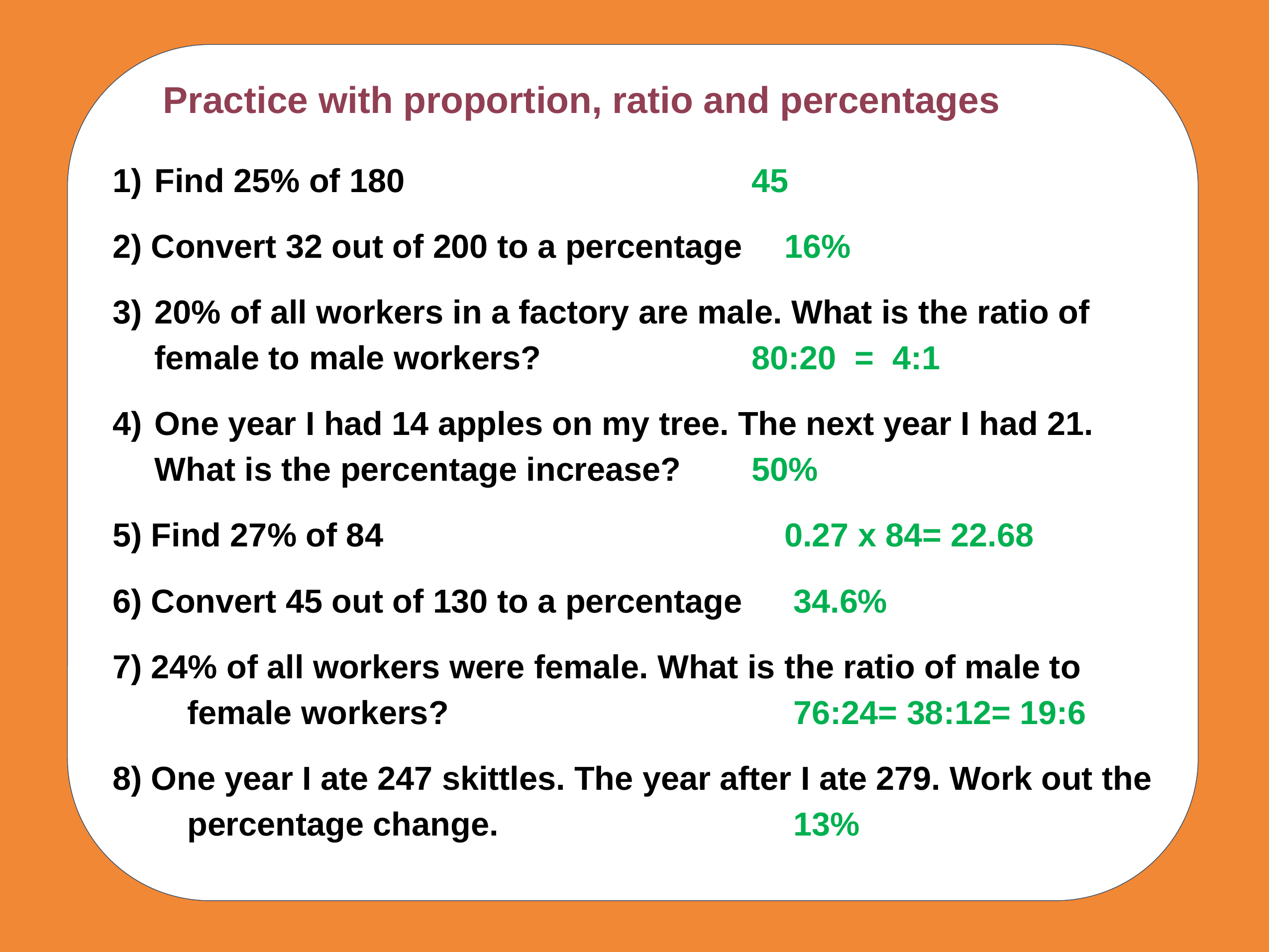

Practice with proportion, ratio and percentages
Find 25% of 180    					45

2) Convert 32 out of 200 to a percentage   	16%

20% of all workers in a factory are male. What is the ratio of 	female to male workers?     			80:20  =  4:1

One year I had 14 apples on my tree. The next year I had 21. 	What is the percentage increase?    	50%

5) Find 27% of 84 						0.27 x 84= 22.68

6) Convert 45 out of 130 to a percentage	 34.6%

7) 24% of all workers were female. What is the ratio of male to
    	female workers? 					 76:24= 38:12= 19:6

8) One year I ate 247 skittles. The year after I ate 279. Work out the
	percentage change. 				 13%